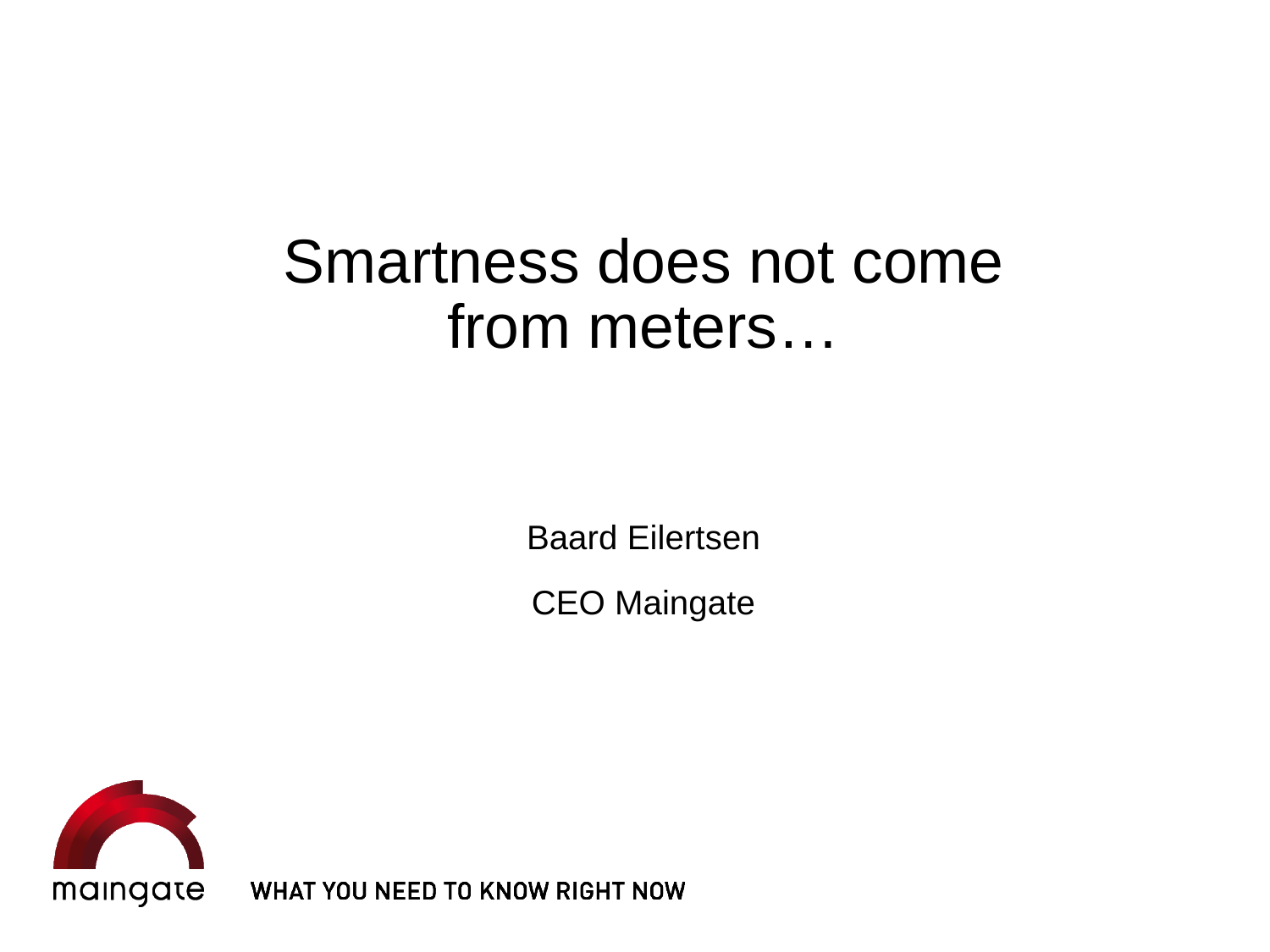

# Smartness does not come from meters… Baard Eilertsen CEO Maingate